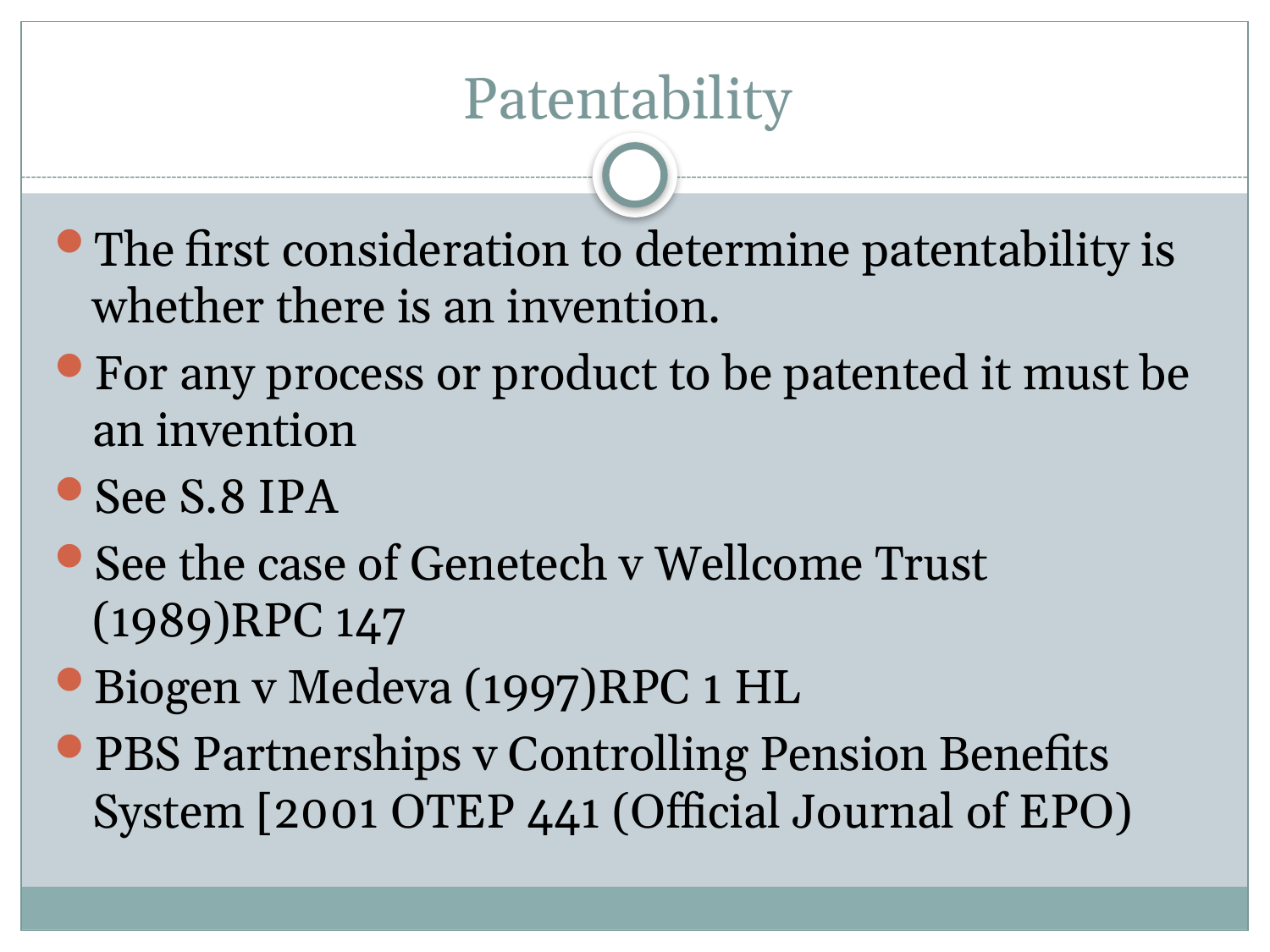

# Patentability
The first consideration to determine patentability is whether there is an invention.
For any process or product to be patented it must be an invention
See S.8 IPA
See the case of Genetech v Wellcome Trust (1989)RPC 147
Biogen v Medeva (1997)RPC 1 HL
PBS Partnerships v Controlling Pension Benefits System [2001 OTEP 441 (Official Journal of EPO)